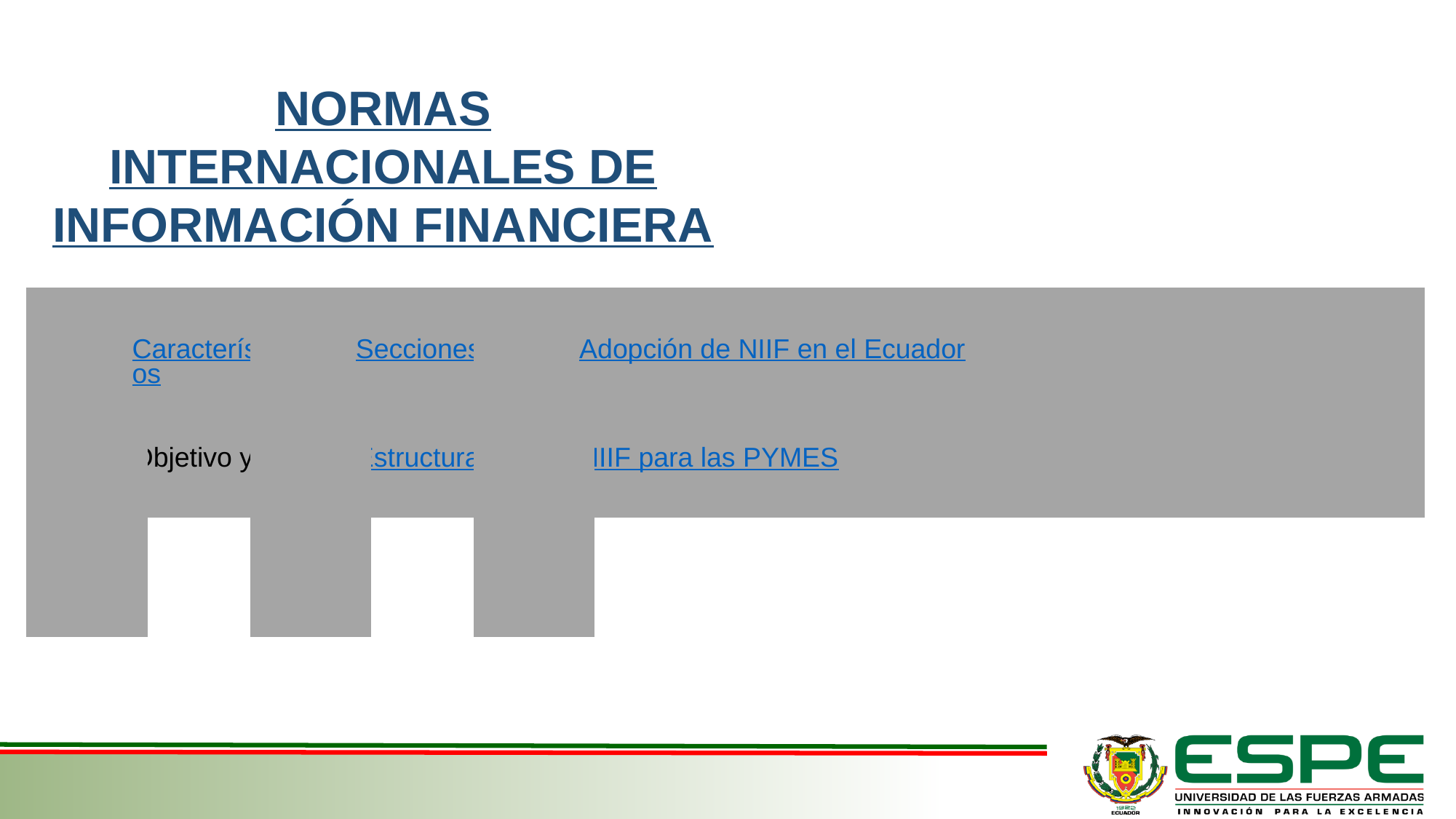

NORMAS INTERNACIONALES DE INFORMACIÓN FINANCIERA
Objetivo y propósito
Estructura
NIIF para las PYMES